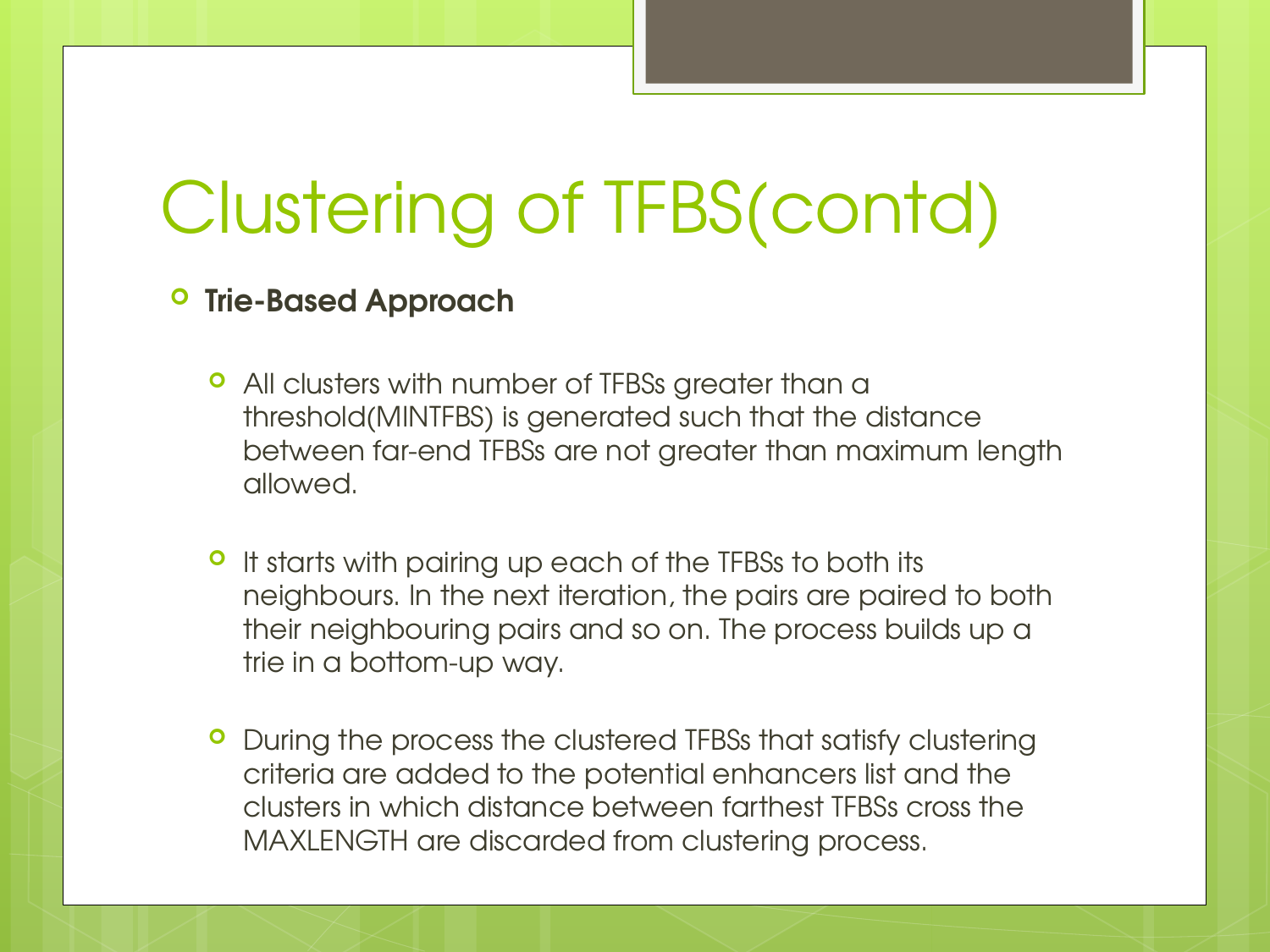

# Clustering of TFBS(contd)
Trie-Based Approach

All clusters with number of TFBSs greater than a threshold(MINTFBS) is generated such that the distance between far-end TFBSs are not greater than maximum length allowed.

It starts with pairing up each of the TFBSs to both its neighbours. In the next iteration, the pairs are paired to both their neighbouring pairs and so on. The process builds up a trie in a bottom-up way.

During the process the clustered TFBSs that satisfy clustering criteria are added to the potential enhancers list and the clusters in which distance between farthest TFBSs cross the MAXLENGTH are discarded from clustering process.